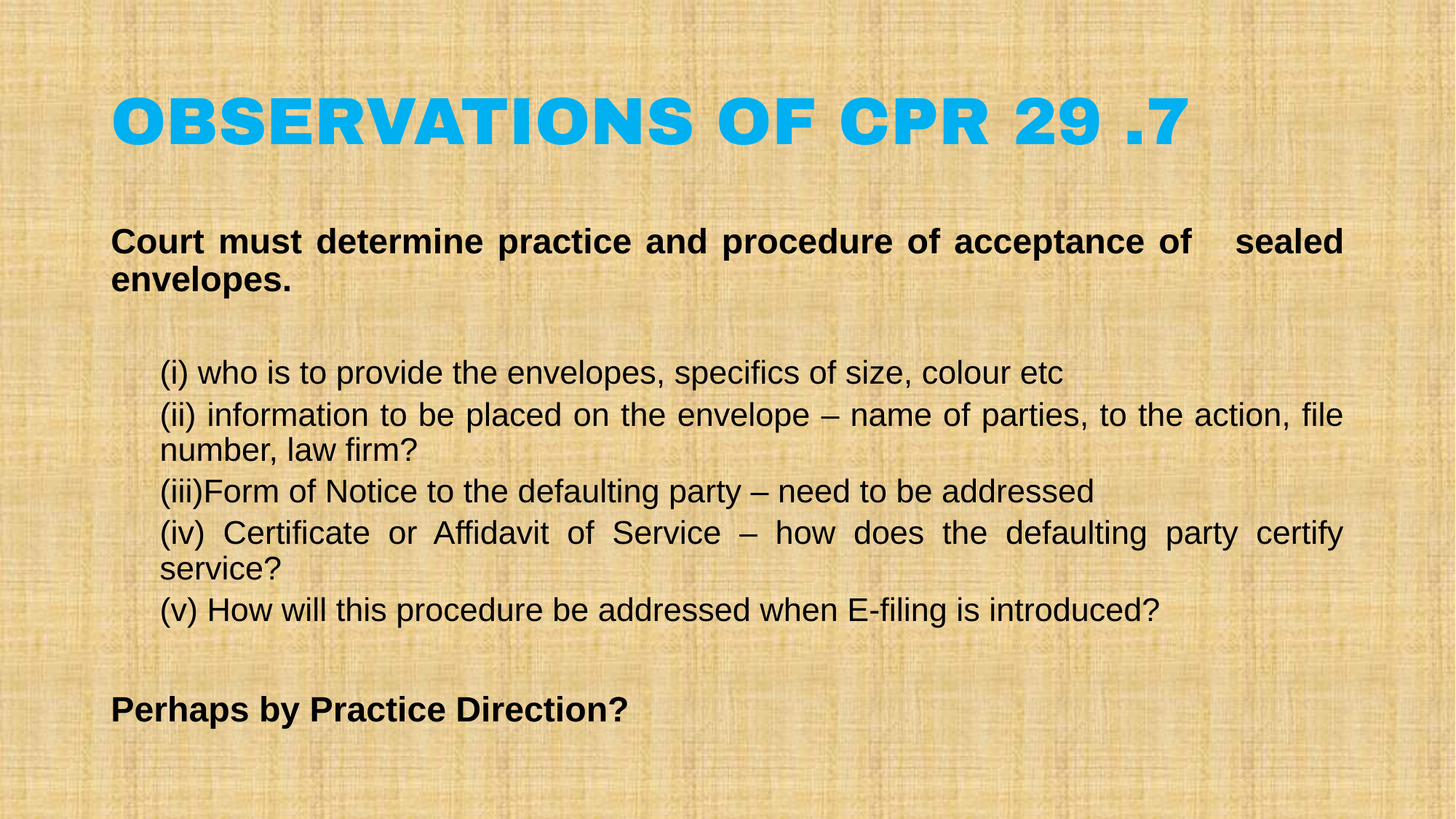

# OBSERVATIONS OF CPR 29 .7
Court must determine practice and procedure of acceptance of 	sealed envelopes.

(i) who is to provide the envelopes, specifics of size, colour etc
(ii) information to be placed on the envelope – name of parties, to the action, file number, law firm?
(iii)Form of Notice to the defaulting party – need to be addressed
(iv) Certificate or Affidavit of Service – how does the defaulting party certify service?
(v) How will this procedure be addressed when E-filing is introduced?

Perhaps by Practice Direction?